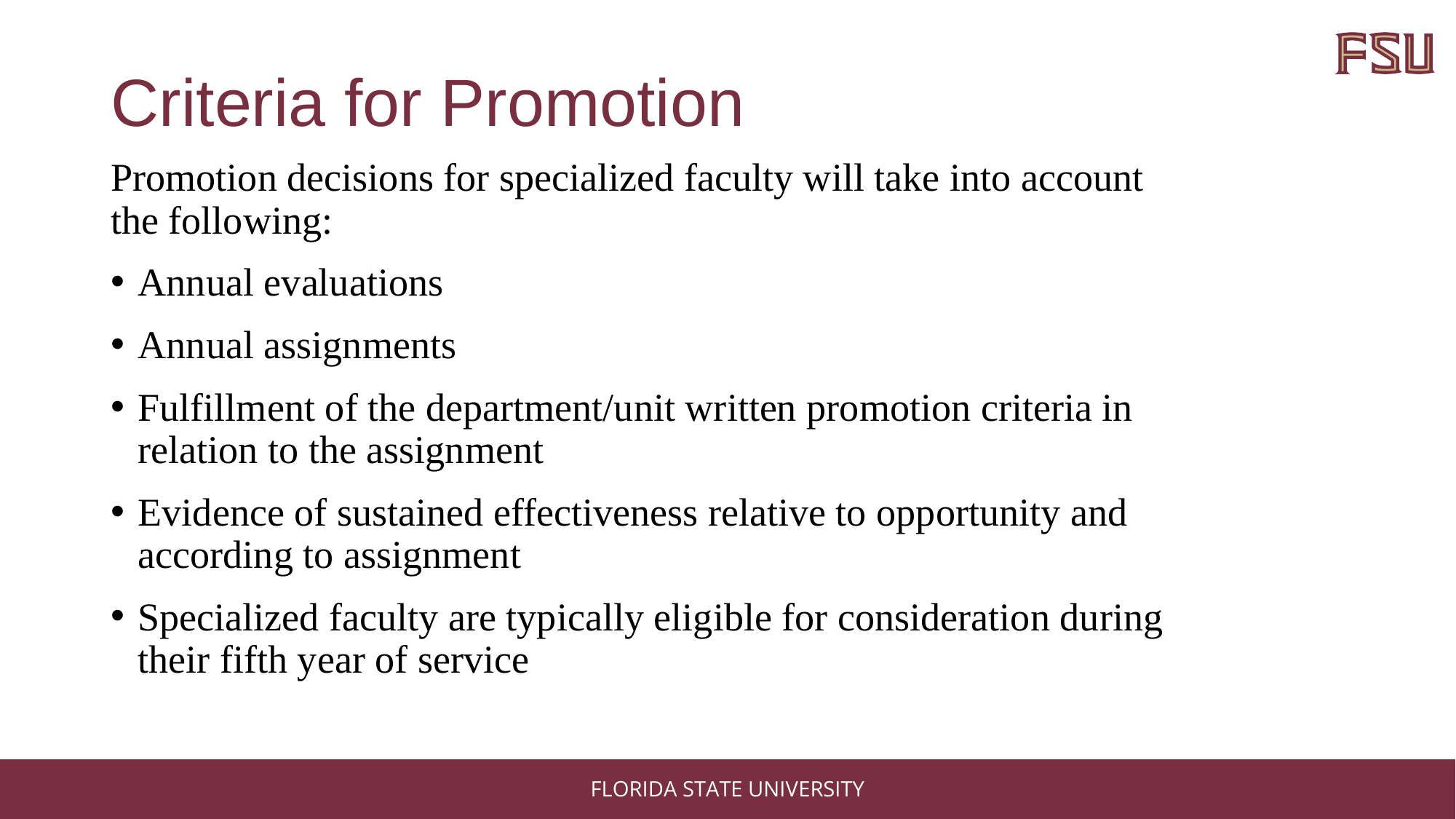

# Criteria for Promotion
Promotion decisions for specialized faculty will take into account the following:
Annual evaluations
Annual assignments
Fulfillment of the department/unit written promotion criteria in relation to the assignment
Evidence of sustained effectiveness relative to opportunity and according to assignment
Specialized faculty are typically eligible for consideration during their fifth year of service